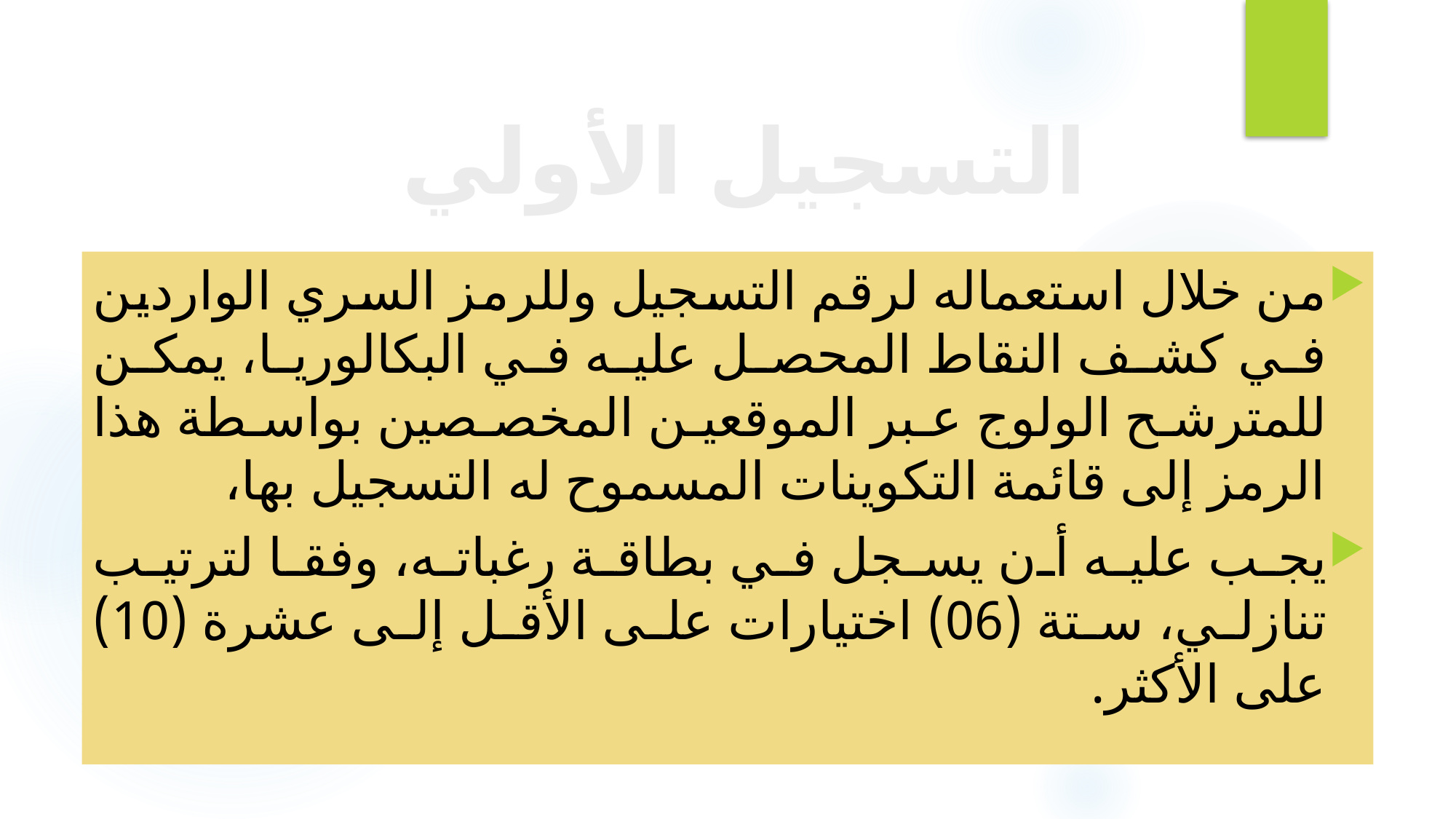

# التسجيل الأولي
من خلال استعماله لرقم التسجيل وللرمز السري الواردين في كشف النقاط المحصل عليه في البكالوريا، يمكن للمترشح الولوج عبر الموقعين المخصصين بواسطة هذا الرمز إلى قائمة التكوينات المسموح له التسجيل بها،
يجب عليه أن يسجل في بطاقة رغباته، وفقا لترتيب تنازلي، ستة (06) اختيارات على الأقل إلى عشرة (10) على الأكثر.